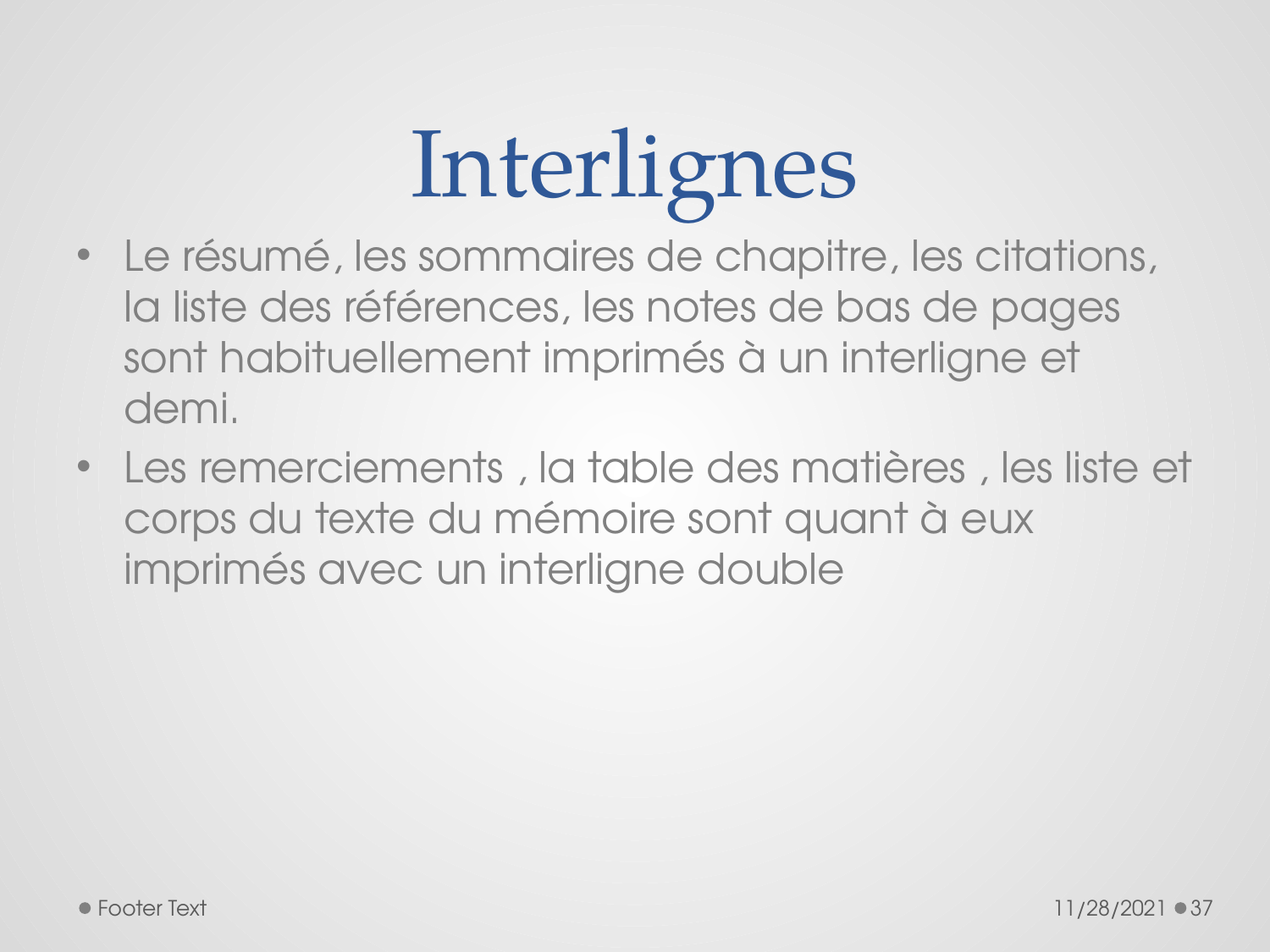

# Interlignes
Le résumé, les sommaires de chapitre, les citations, la liste des références, les notes de bas de pages sont habituellement imprimés à un interligne et demi.
Les remerciements , la table des matières , les liste et corps du texte du mémoire sont quant à eux imprimés avec un interligne double

Footer Text
11/28/2021
37